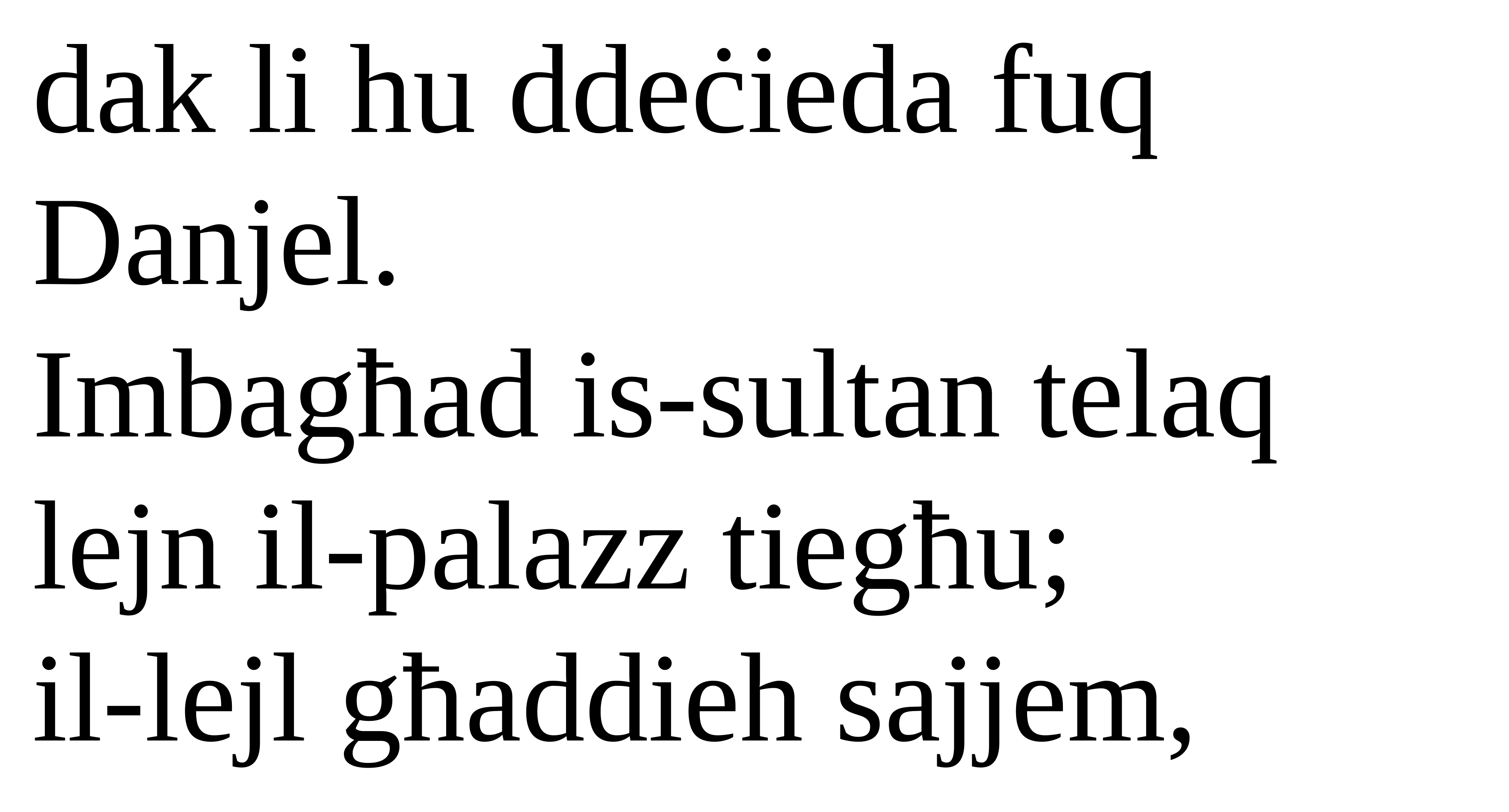

dak li hu ddeċieda fuq Danjel.
Imbagħad is-sultan telaq
lejn il-palazz tiegħu;
il-lejl għaddieh sajjem,